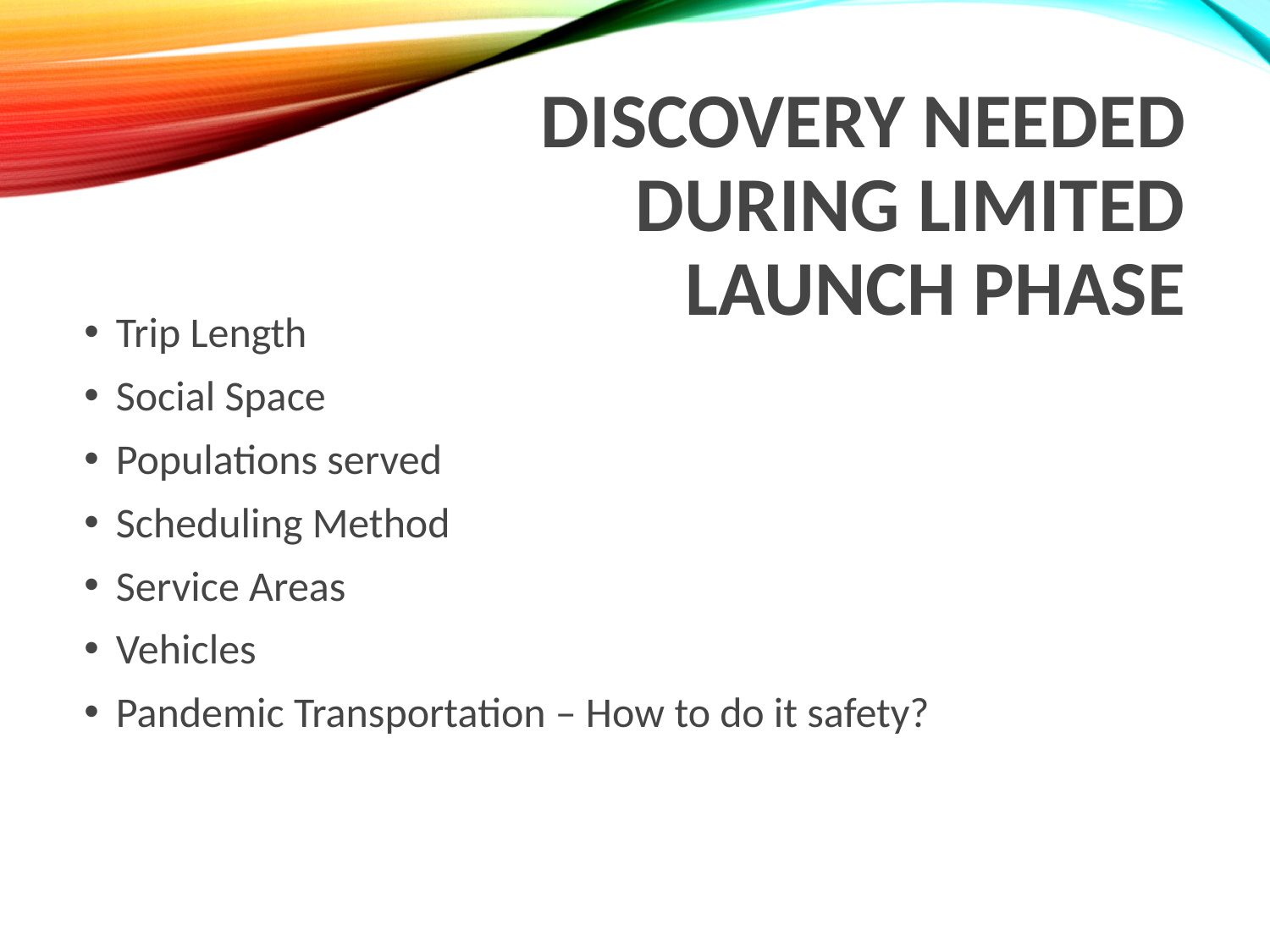

# Discovery needed during limited launch Phase
Trip Length
Social Space
Populations served
Scheduling Method
Service Areas
Vehicles
Pandemic Transportation – How to do it safety?